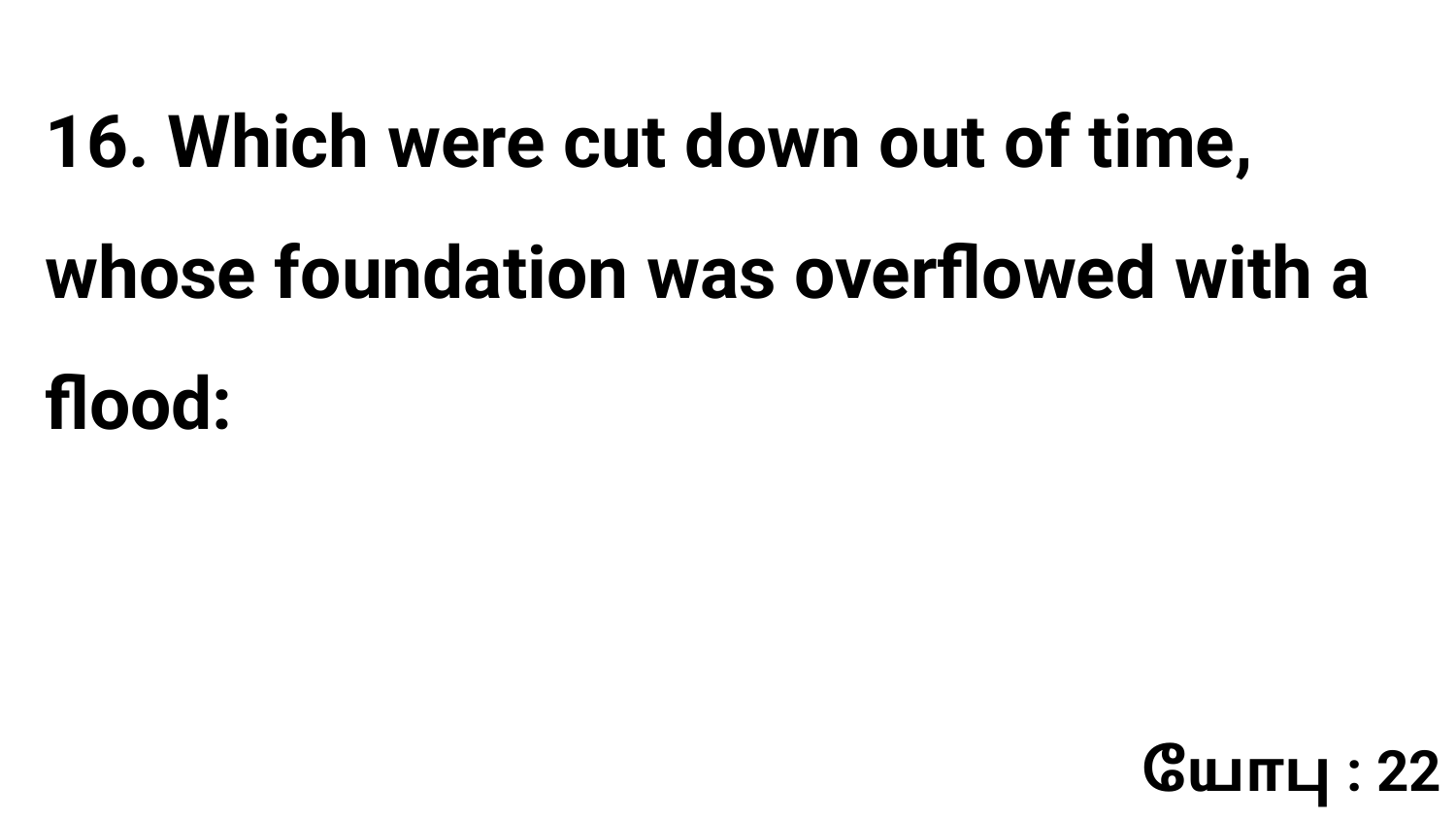

16. Which were cut down out of time, whose foundation was overflowed with a flood:
யோபு : 22